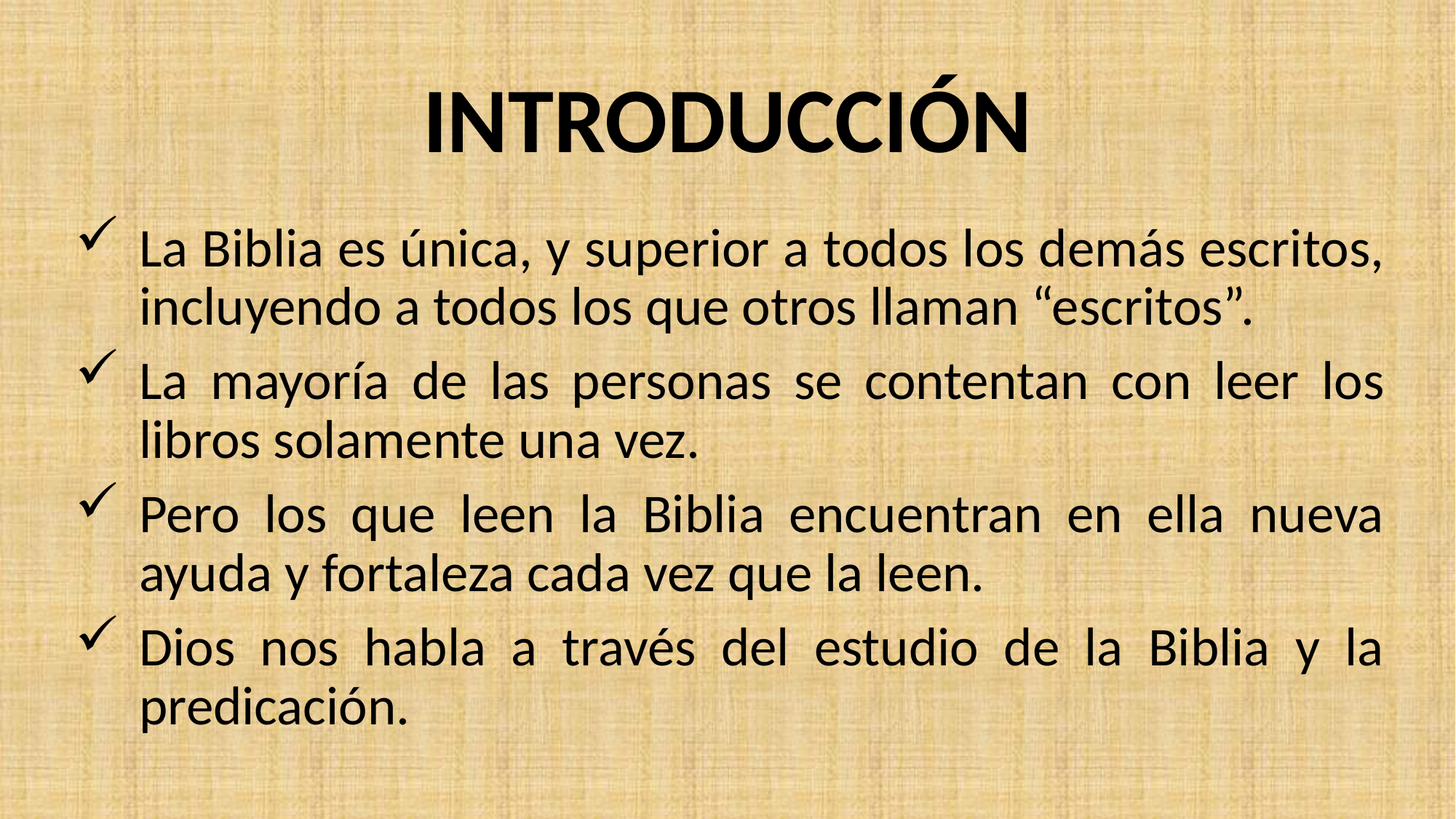

# INTRODUCCIÓN
La Biblia es única, y superior a todos los demás escritos, incluyendo a todos los que otros llaman “escritos”.
La mayoría de las personas se contentan con leer los libros solamente una vez.
Pero los que leen la Biblia encuentran en ella nueva ayuda y fortaleza cada vez que la leen.
Dios nos habla a través del estudio de la Biblia y la predicación.